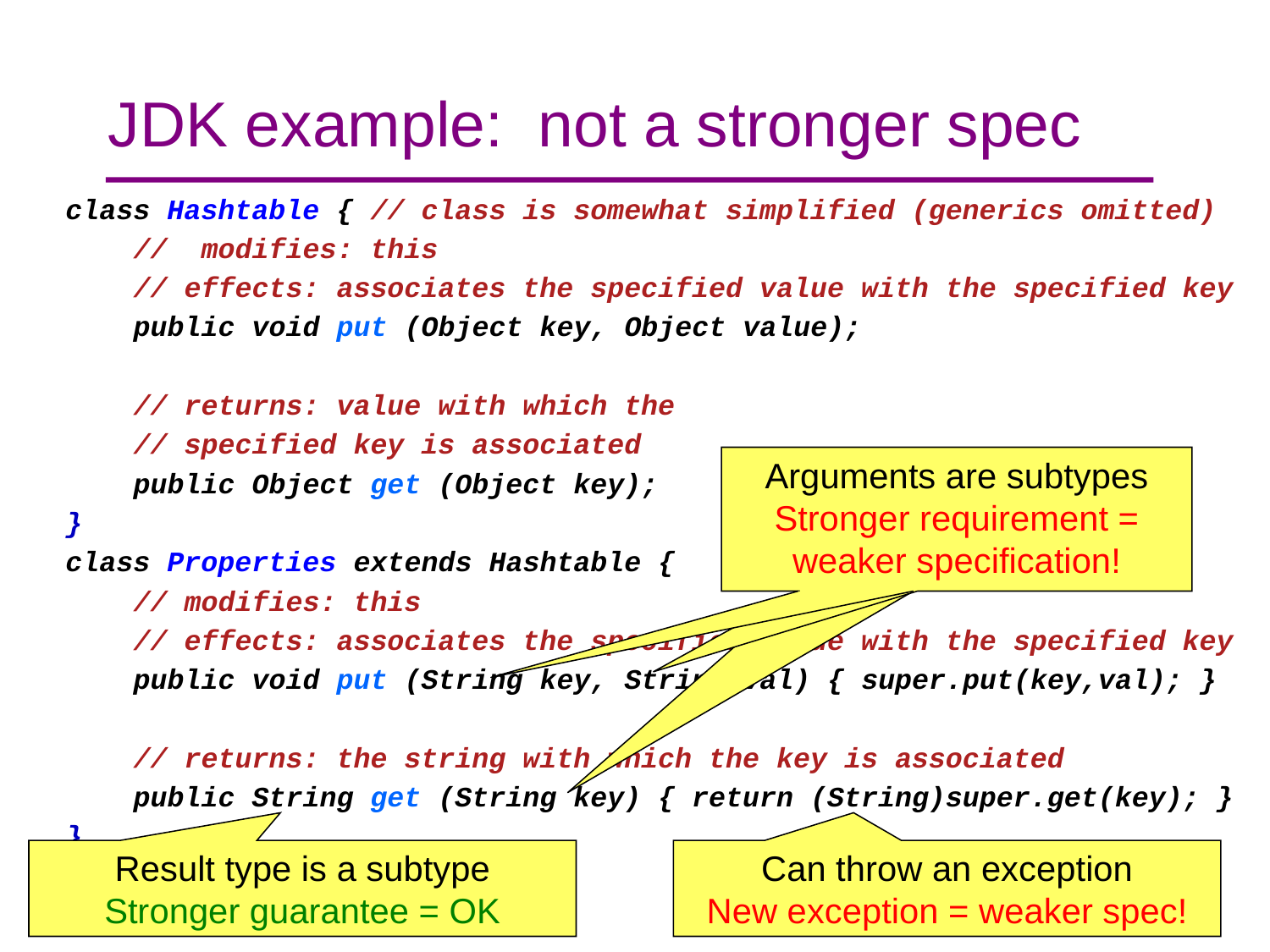

# JDK example:  not a stronger spec
class Hashtable { // class is somewhat simplified (generics omitted)
    //  modifies: this
    // effects: associates the specified value with the specified key
    public void put (Object key, Object value);

    // returns: value with which the
    // specified key is associated
    public Object get (Object key);
}
class Properties extends Hashtable {
    // modifies: this
    // effects: associates the specified value with the specified key
    public void put (String key, String val) { super.put(key,val); }

    // returns: the string with which the key is associated
    public String get (String key) { return (String)super.get(key); }
}

Arguments are subtypes
Stronger requirement = weaker specification!

Result type is a subtype
Stronger guarantee = OK
Can throw an exception
New exception = weaker spec!